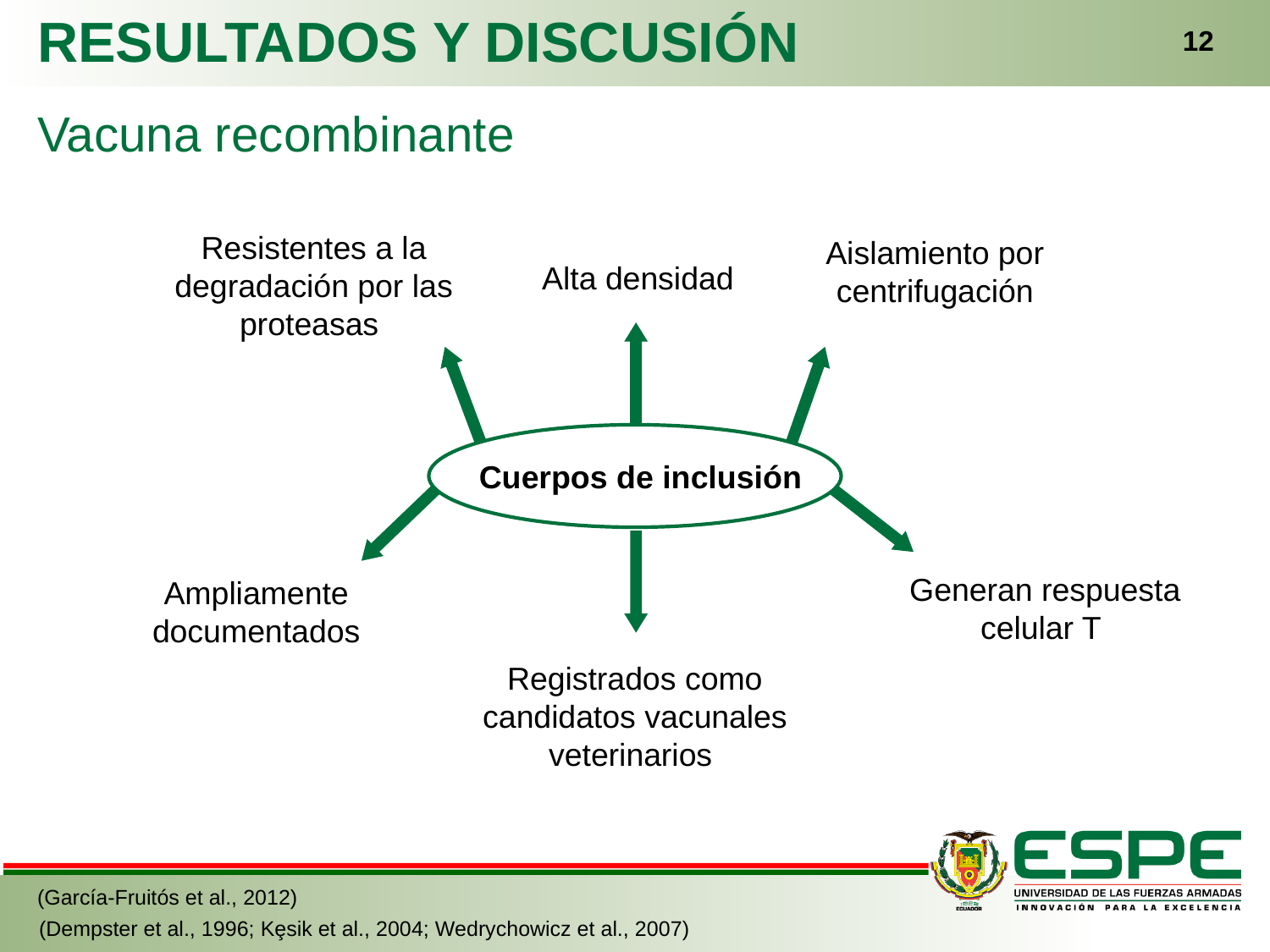

RESULTADOS Y DISCUSIÓN
12
Vacuna recombinante
Resistentes a la degradación por las proteasas
Aislamiento por centrifugación
Alta densidad

Cuerpos de inclusión

Generan respuesta celular T
Ampliamente documentados

Registrados como candidatos vacunales veterinarios
(García-Fruitós et al., 2012)
(Dempster et al., 1996; Kȩsik et al., 2004; Wedrychowicz et al., 2007)